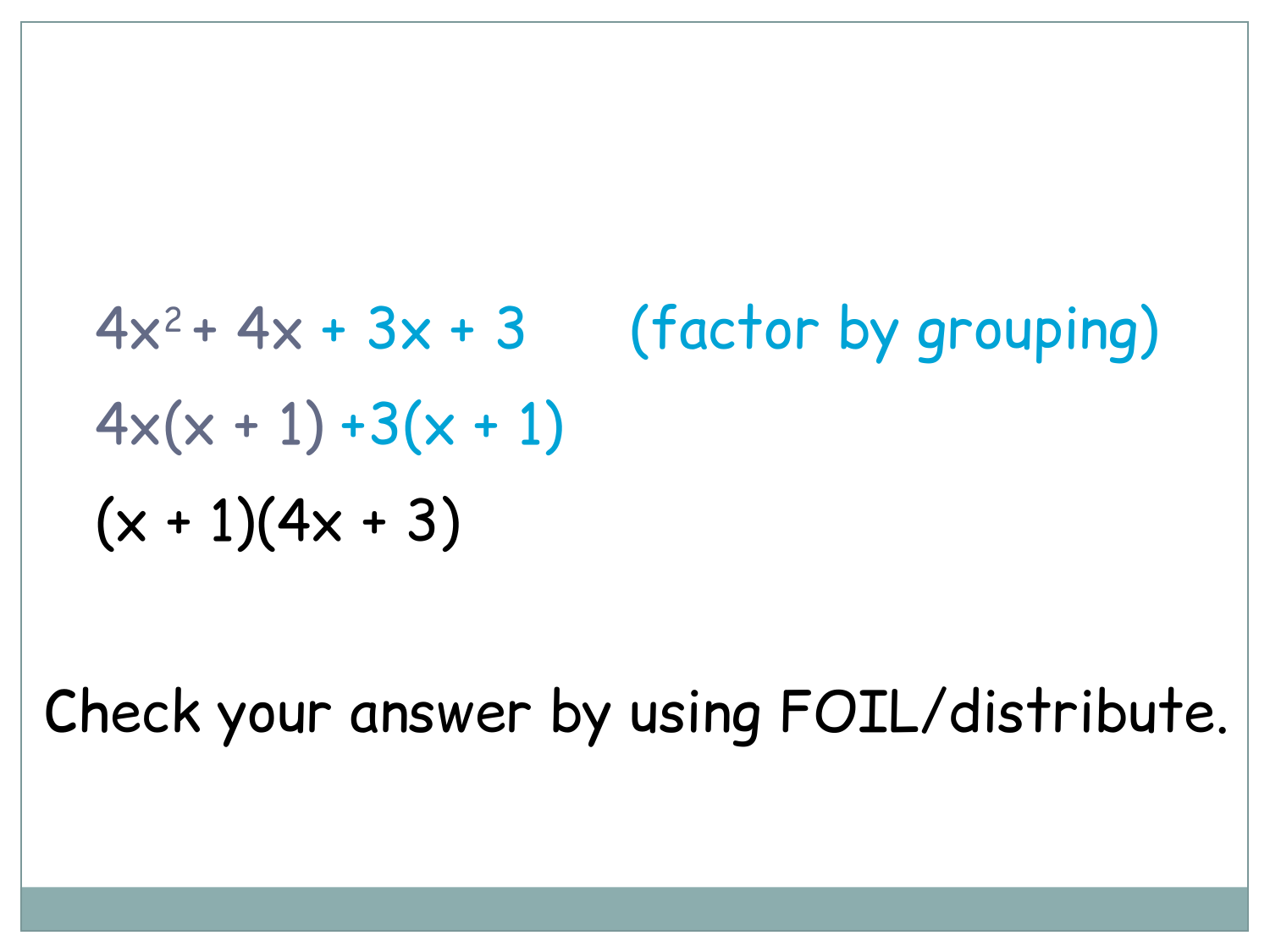

4x2 + 4x + 3x + 3      (factor by grouping)
   4x(x + 1) +3(x + 1)
   (x + 1)(4x + 3)

Check your answer by using FOIL/distribute.